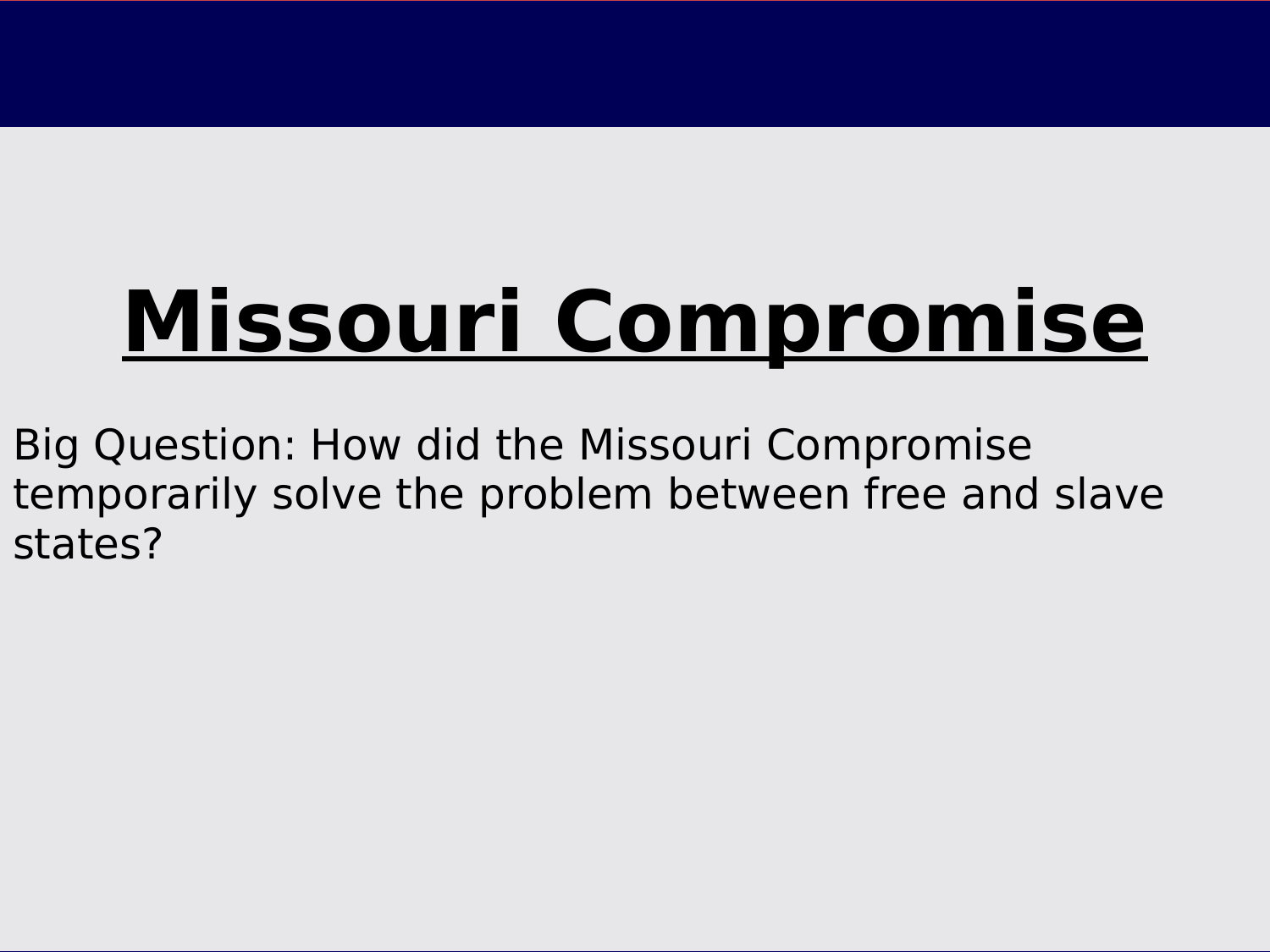

|  |
| --- |
| Missouri Compromise Big Question: How did the Missouri Compromise temporarily solve the problem between free and slave states? |